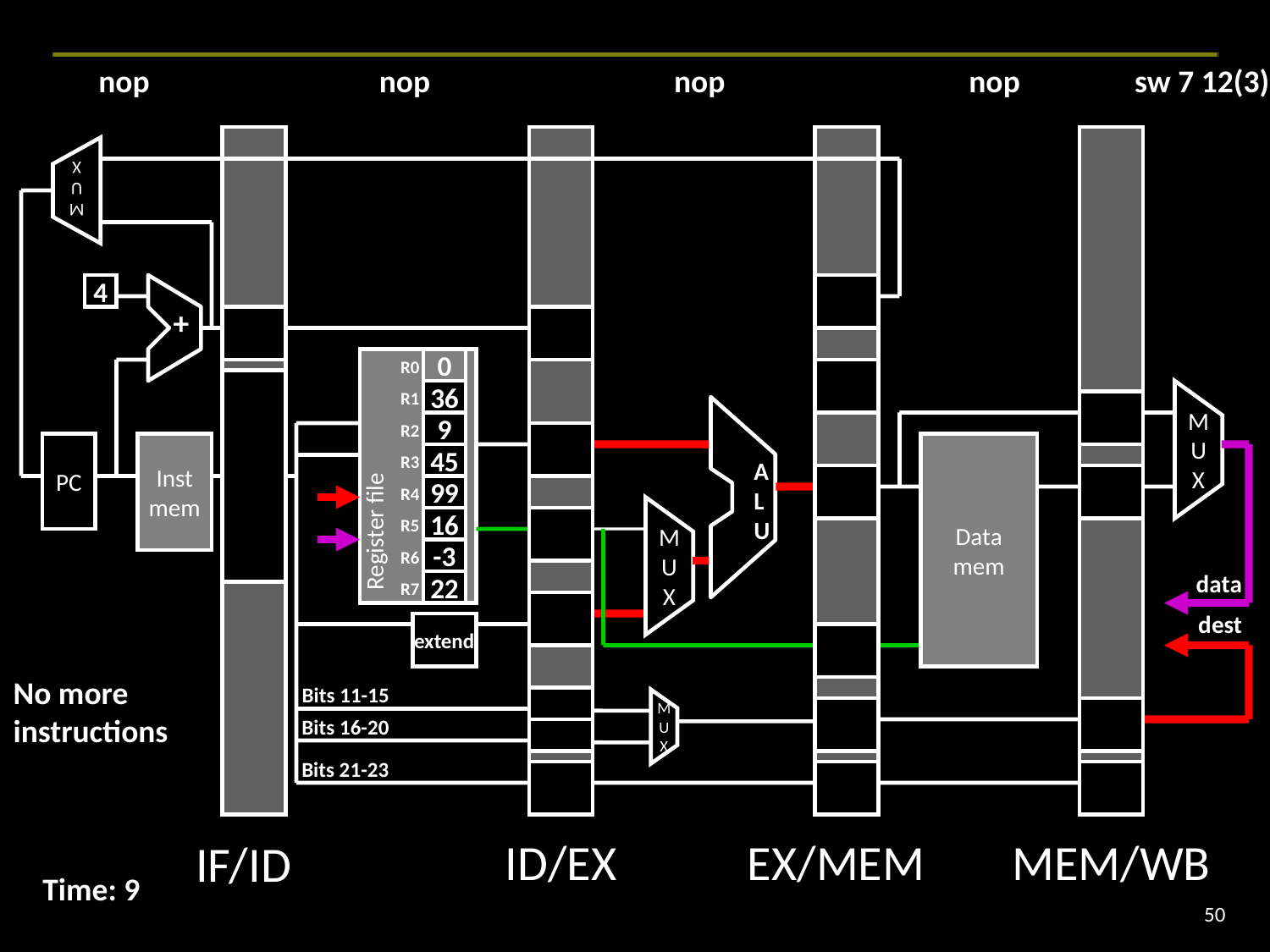

nop                                nop                                  nop                                  nop                sw 7 12(3)

M
U
X

4

+

0
R0

36
R1

A
L
U

9

R2
Register file

M
U
X
PC
Inst
mem
Data
mem

45

R3

99
R4

16

R5

-3
R6
M
U
X

data
22
R7

dest
extend

No more
instructions
Bits 11-15

Bits 16-20

M
U
X

Bits 21-23

ID/EX
EX/MEM
MEM/WB
IF/ID
Time: 9